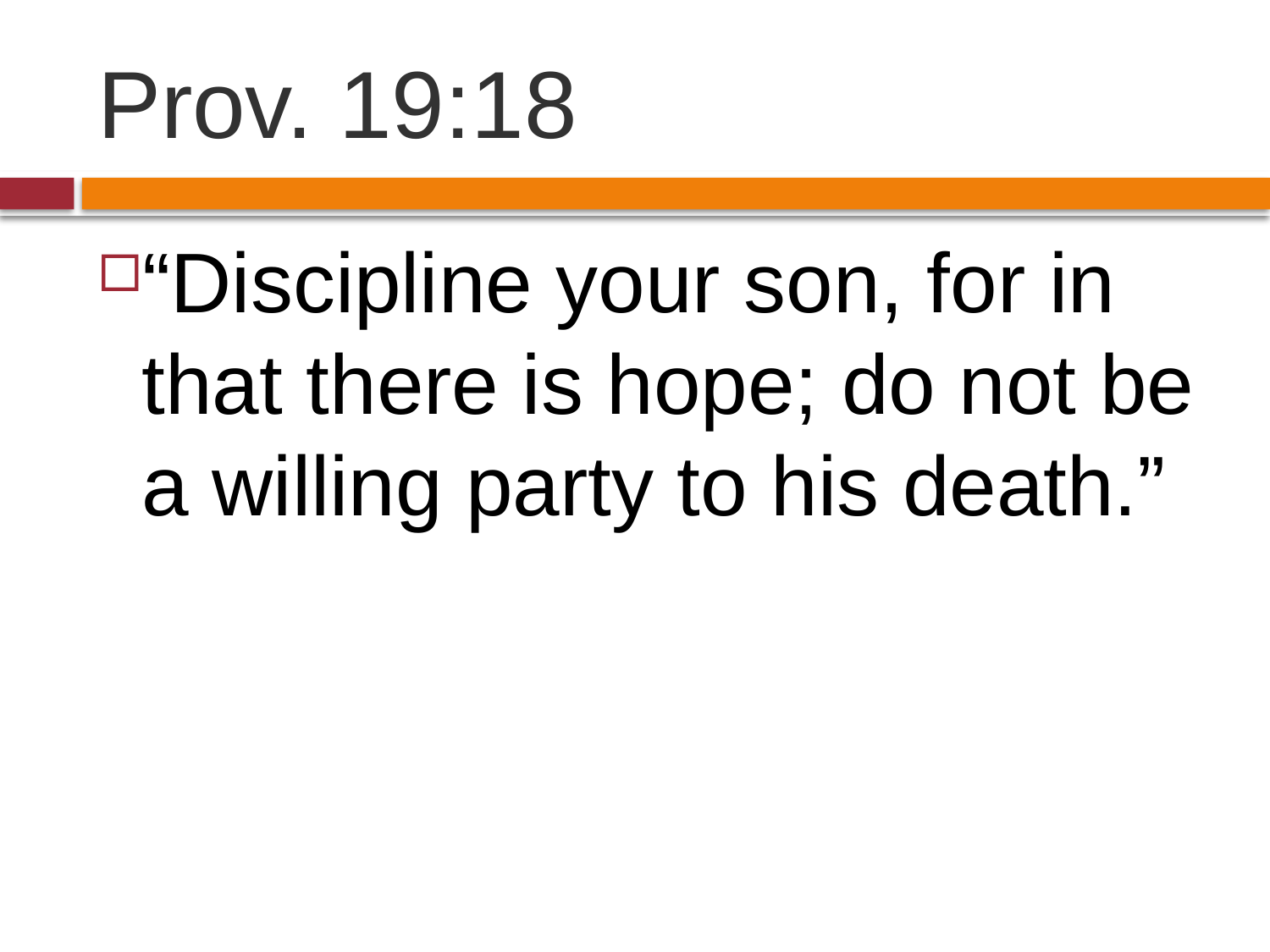

# Prov. 19:18
“Discipline your son, for in that there is hope; do not be a willing party to his death.”